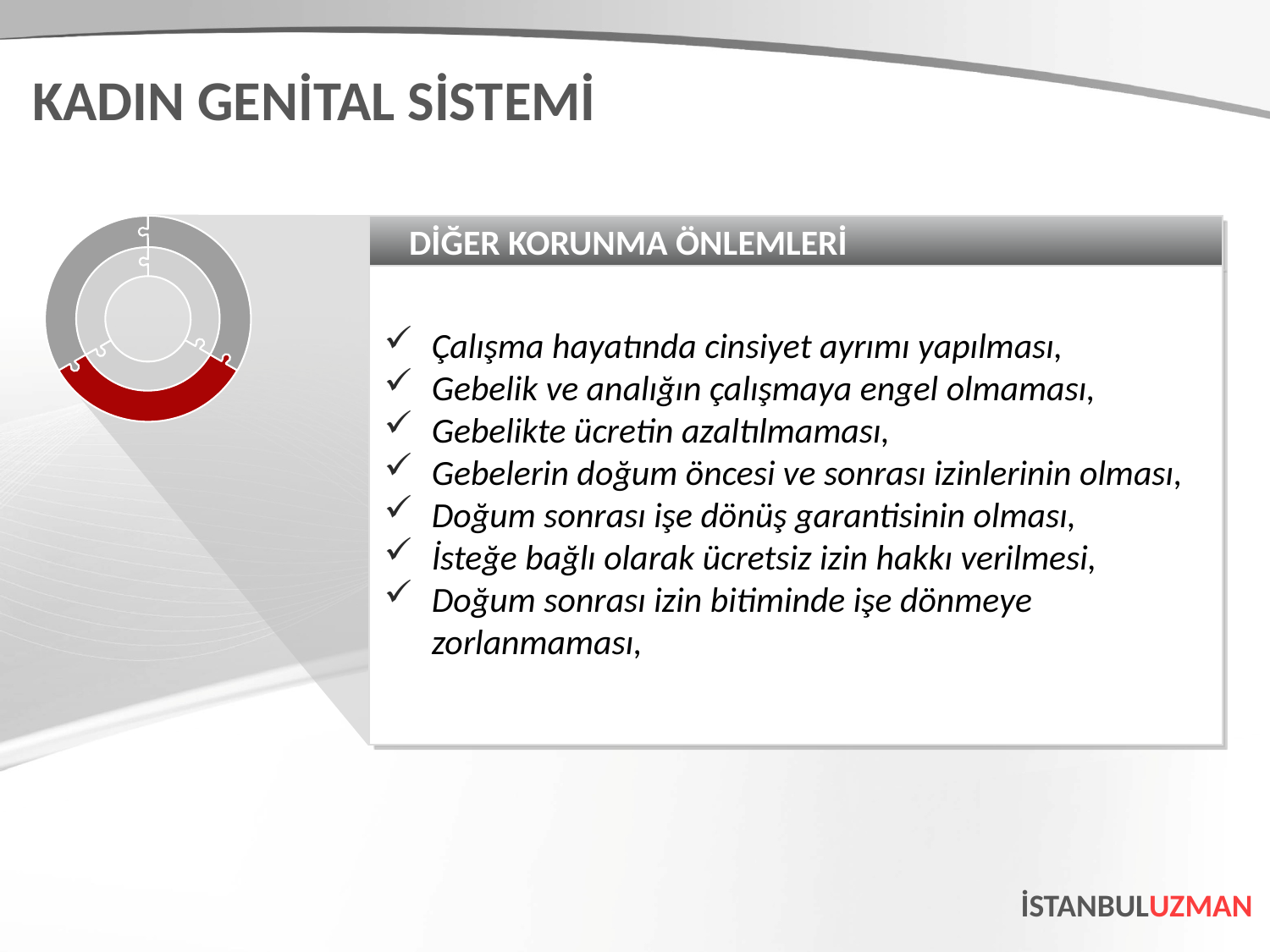

KADIN GENİTAL SİSTEMİ

DİĞER KORUNMA ÖNLEMLERİ

Çalışma hayatında cinsiyet ayrımı yapılması,
Gebelik ve analığın çalışmaya engel olmaması,
Gebelikte ücretin azaltılmaması,
Gebelerin doğum öncesi ve sonrası izinlerinin olması,
Doğum sonrası işe dönüş garantisinin olması,
İsteğe bağlı olarak ücretsiz izin hakkı verilmesi,
Doğum sonrası izin bitiminde işe dönmeye zorlanmaması,

İSTANBULUZMAN